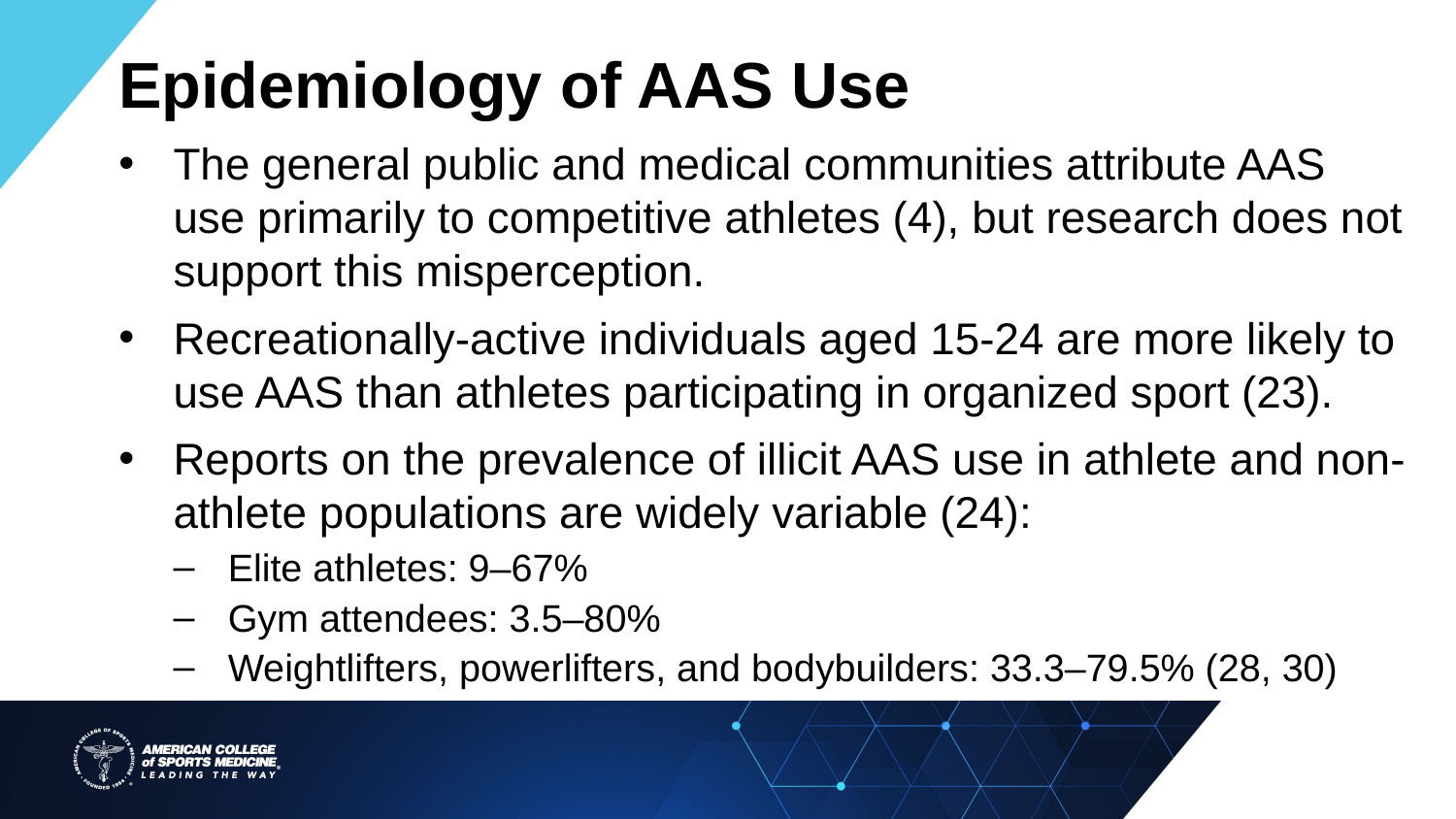

Epidemiology of AAS Use
The general public and medical communities attribute AAS use primarily to competitive athletes (4), but research does not support this misperception.
Recreationally-active individuals aged 15-24 are more likely to use AAS than athletes participating in organized sport (23).
Reports on the prevalence of illicit AAS use in athlete and non-athlete populations are widely variable (24):
Elite athletes: 9–67%
Gym attendees: 3.5–80%
Weightlifters, powerlifters, and bodybuilders: 33.3–79.5% (28, 30)